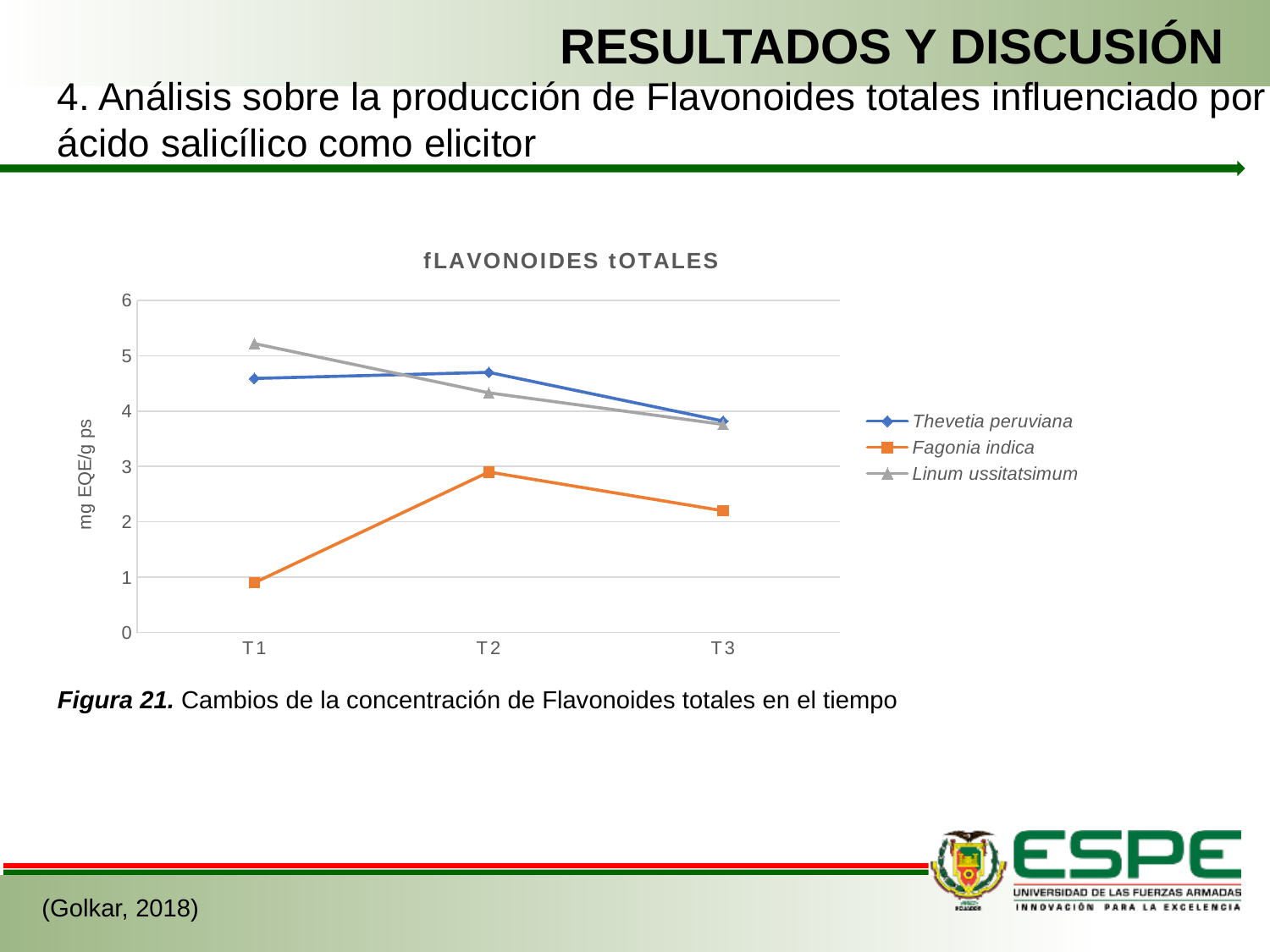

RESULTADOS Y DISCUSIÓN
4. Análisis sobre la producción de Flavonoides totales influenciado por ácido salicílico como elicitor

### Chart: fLAVONOIDES tOTALES

| Category | Thevetia peruviana | Fagonia indica | Linum ussitatsimum |
|---|---|---|---|
| T1 | 4.59 | 0.9 | 5.22 |
| T2 | 4.7 | 2.9 | 4.33 |
| T3 | 3.82 | 2.2 | 3.76 |
Figura 21. Cambios de la concentración de Flavonoides totales en el tiempo
(Golkar, 2018)